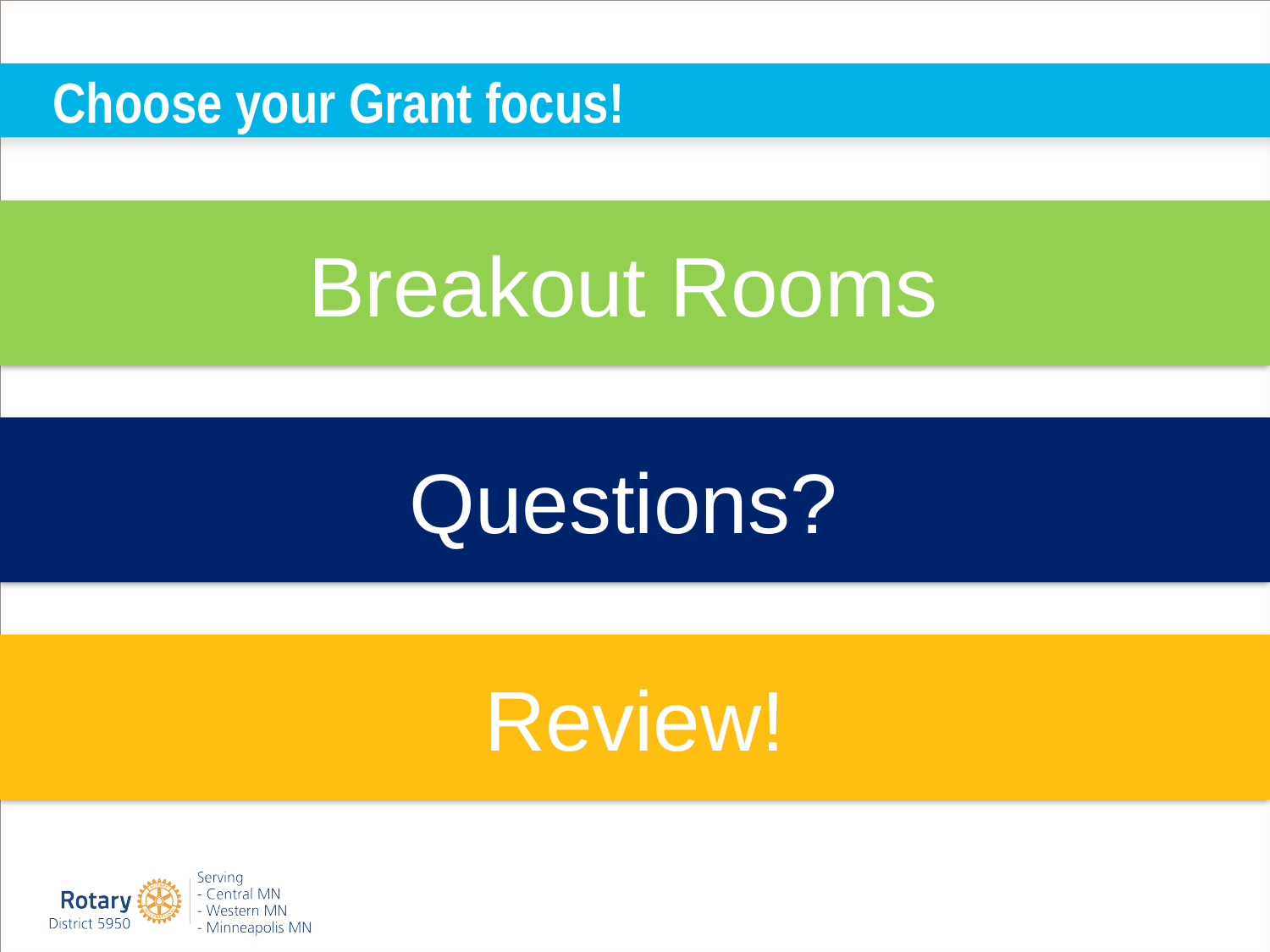

# Choose your Grant focus!
Breakout Rooms
Questions?
Review!